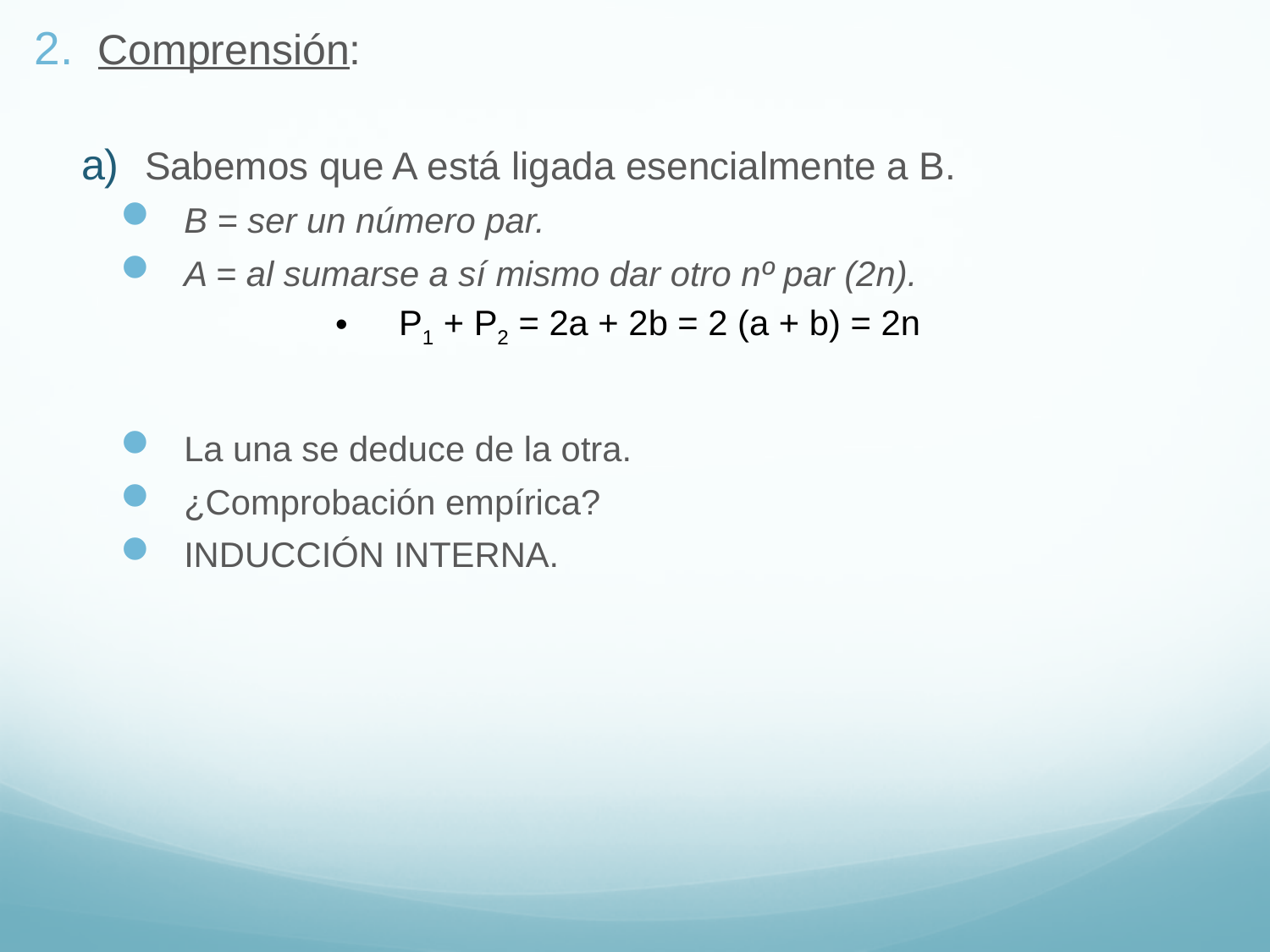

Comprensión:

Sabemos que A está ligada esencialmente a B.
B = ser un número par.
A = al sumarse a sí mismo dar otro nº par (2n).
P1 + P2 = 2a + 2b = 2 (a + b) = 2n

La una se deduce de la otra.
¿Comprobación empírica?
INDUCCIÓN INTERNA.